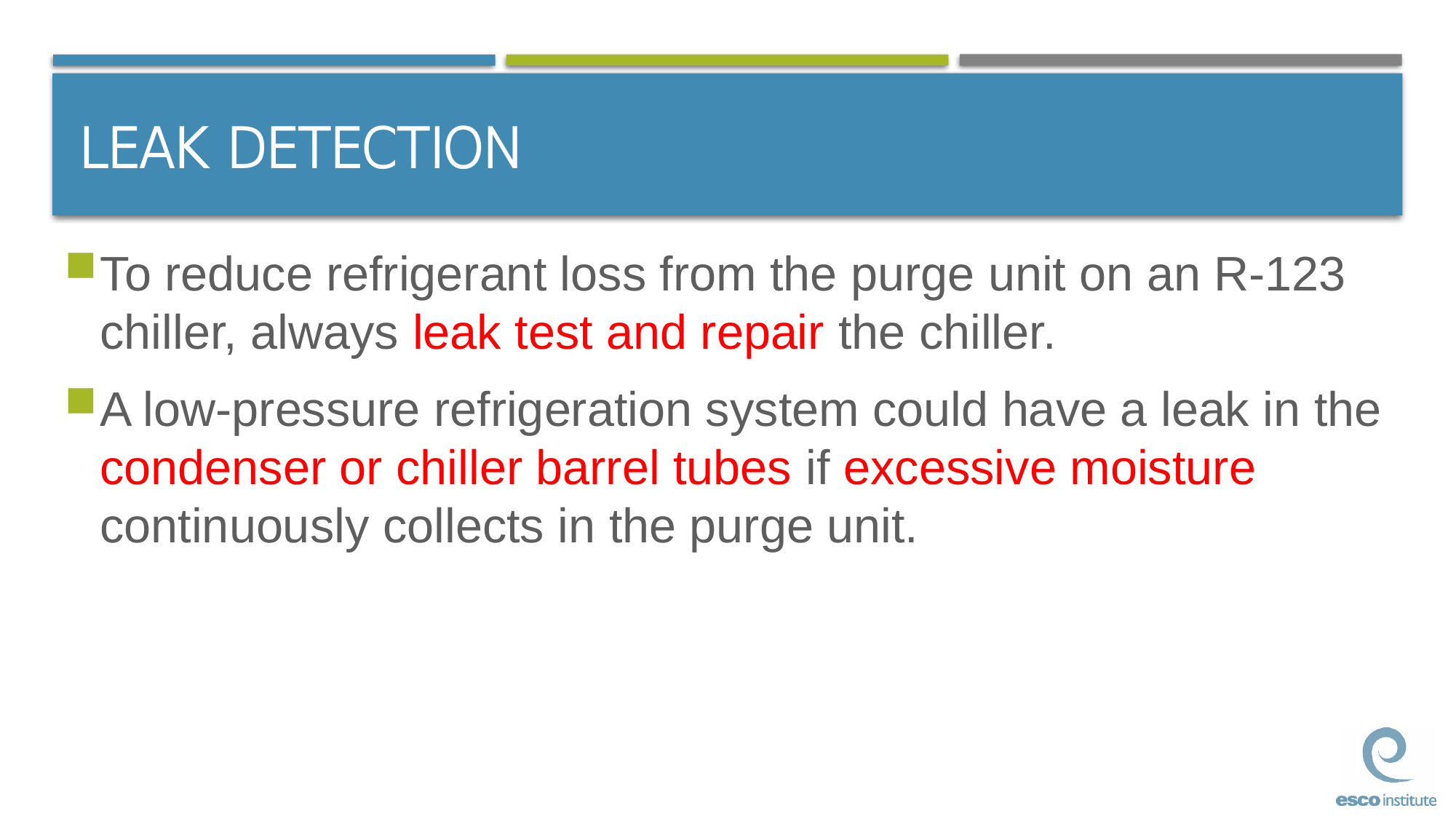

# LEAK DETECTION
To reduce refrigerant loss from the purge unit on an R-123 chiller, always leak test and repair the chiller.
A low-pressure refrigeration system could have a leak in the condenser or chiller barrel tubes if excessive moisture continuously collects in the purge unit.